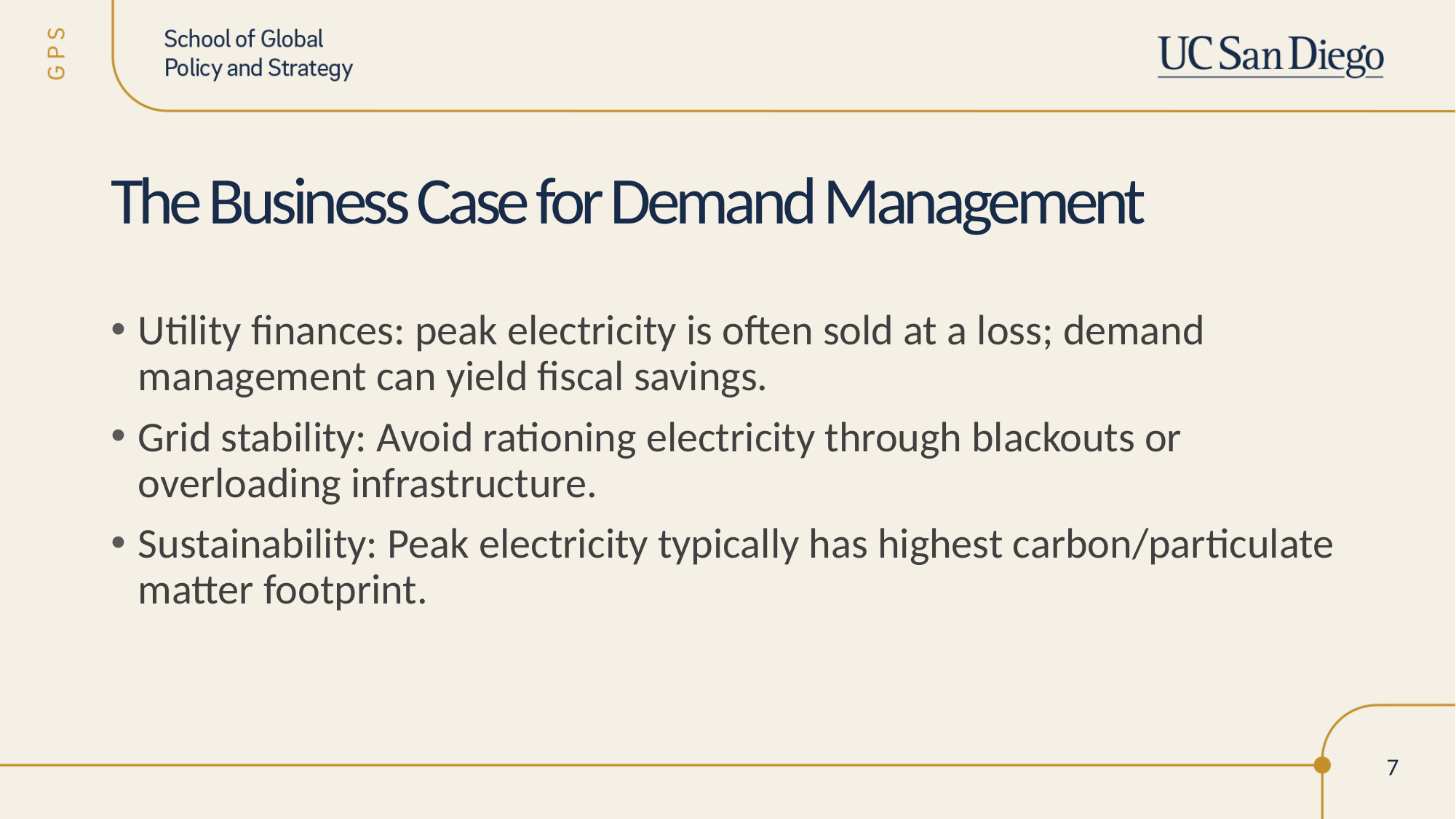

# The Business Case for Demand Management
Utility finances: peak electricity is often sold at a loss; demand management can yield fiscal savings.
Grid stability: Avoid rationing electricity through blackouts or overloading infrastructure.
Sustainability: Peak electricity typically has highest carbon/particulate matter footprint.
7